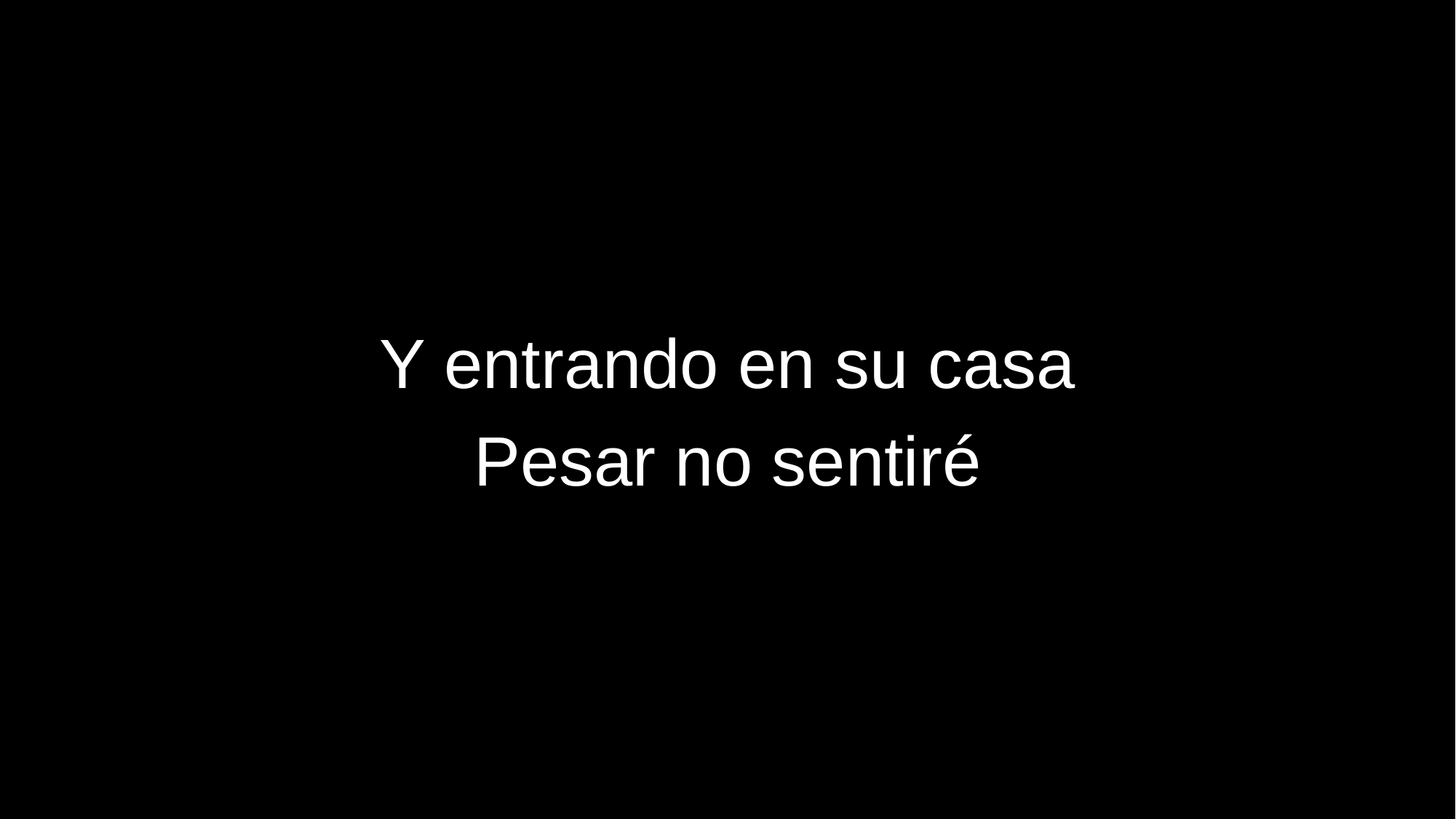

Y entrando en su casa
Pesar no sentiré